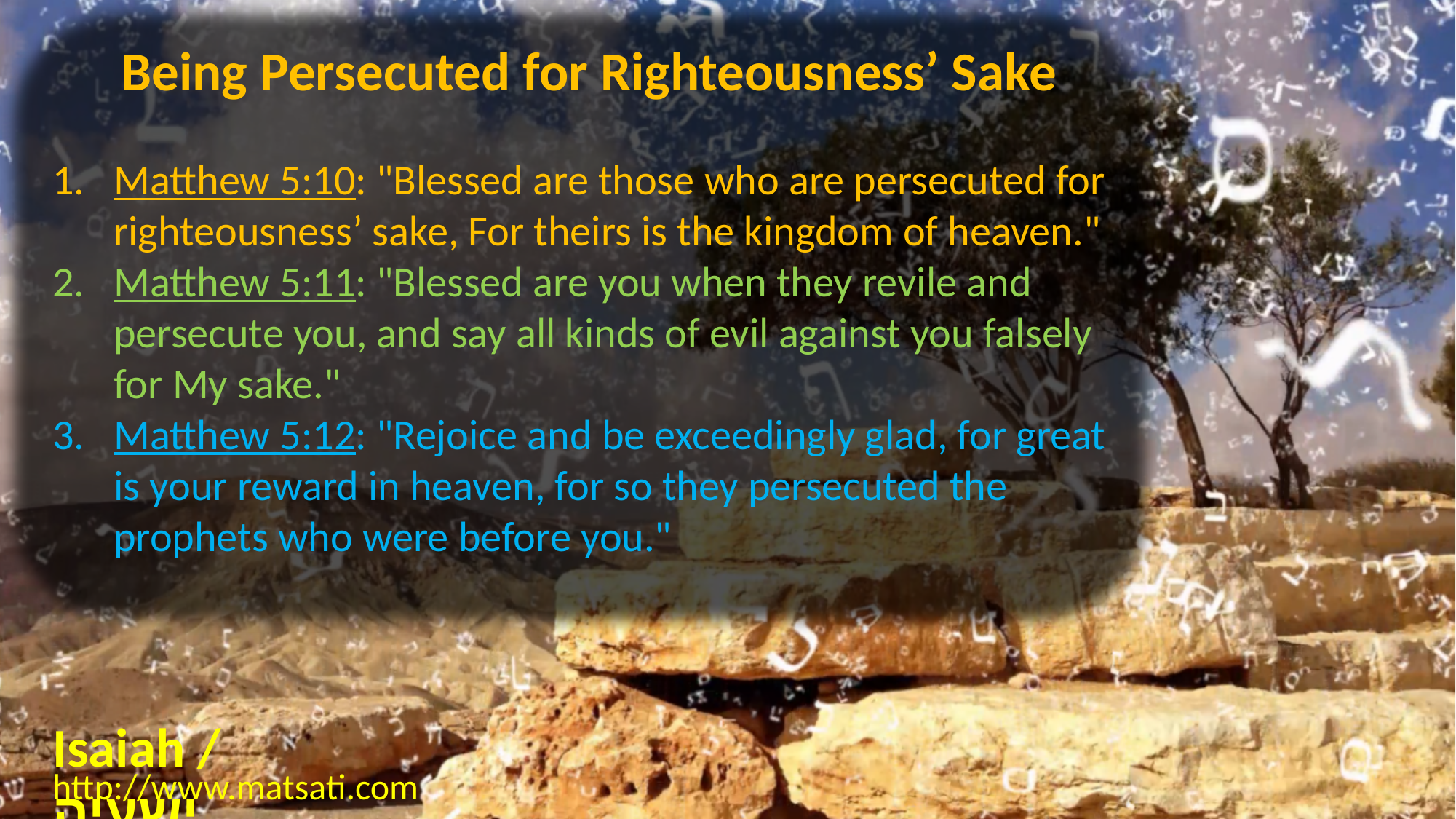

Being Persecuted for Righteousness’ Sake

Matthew 5:10: "Blessed are those who are persecuted for righteousness’ sake, For theirs is the kingdom of heaven."
Matthew 5:11: "Blessed are you when they revile and persecute you, and say all kinds of evil against you falsely for My sake."
Matthew 5:12: "Rejoice and be exceedingly glad, for great is your reward in heaven, for so they persecuted the prophets who were before you."
Isaiah / ישעיה
http://www.matsati.com